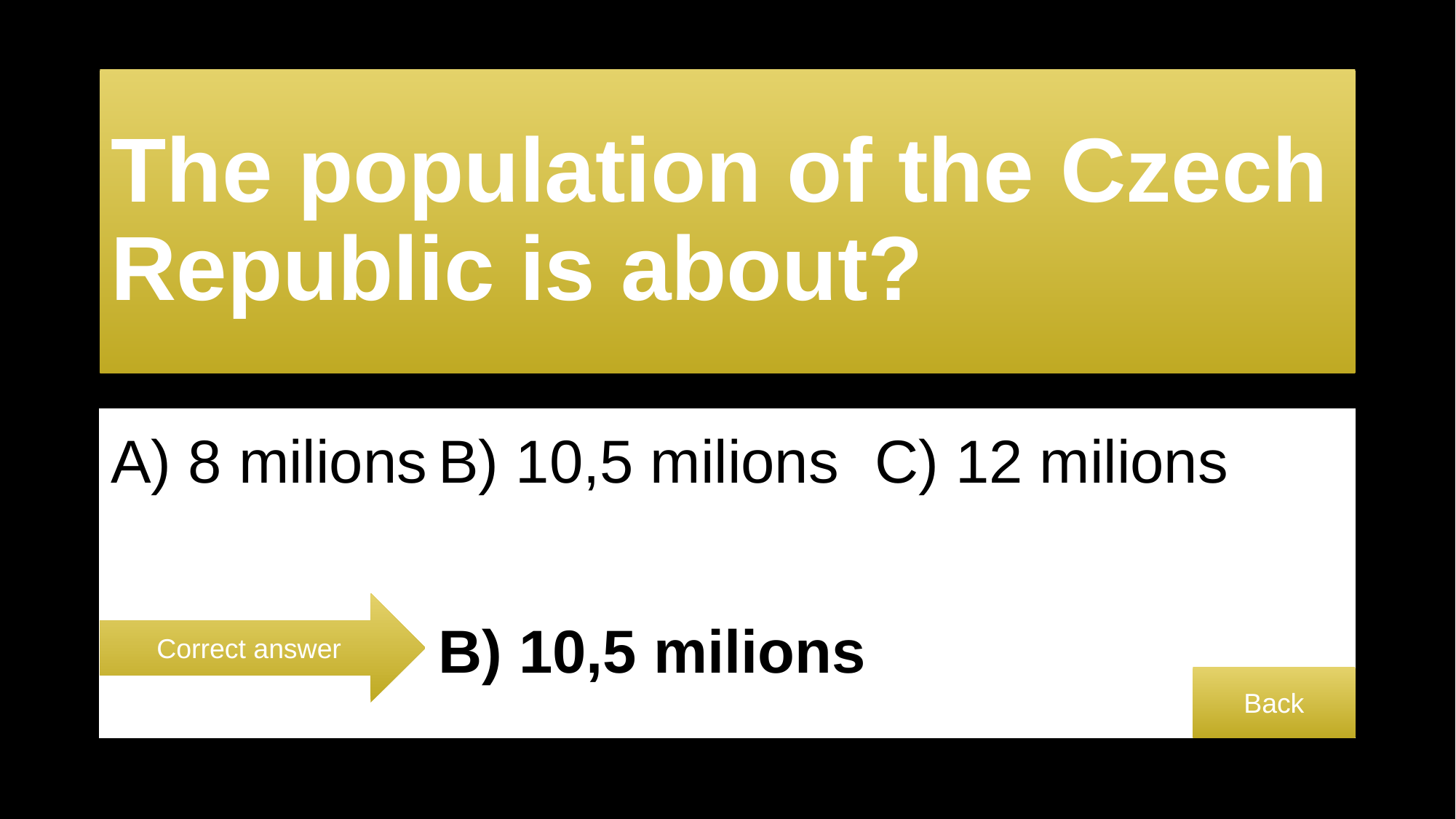

# The population of the Czech Republic is about?
A) 8 milions	B) 10,5 milions	C) 12 milions

			B) 10,5 milions
Correct answer
Back